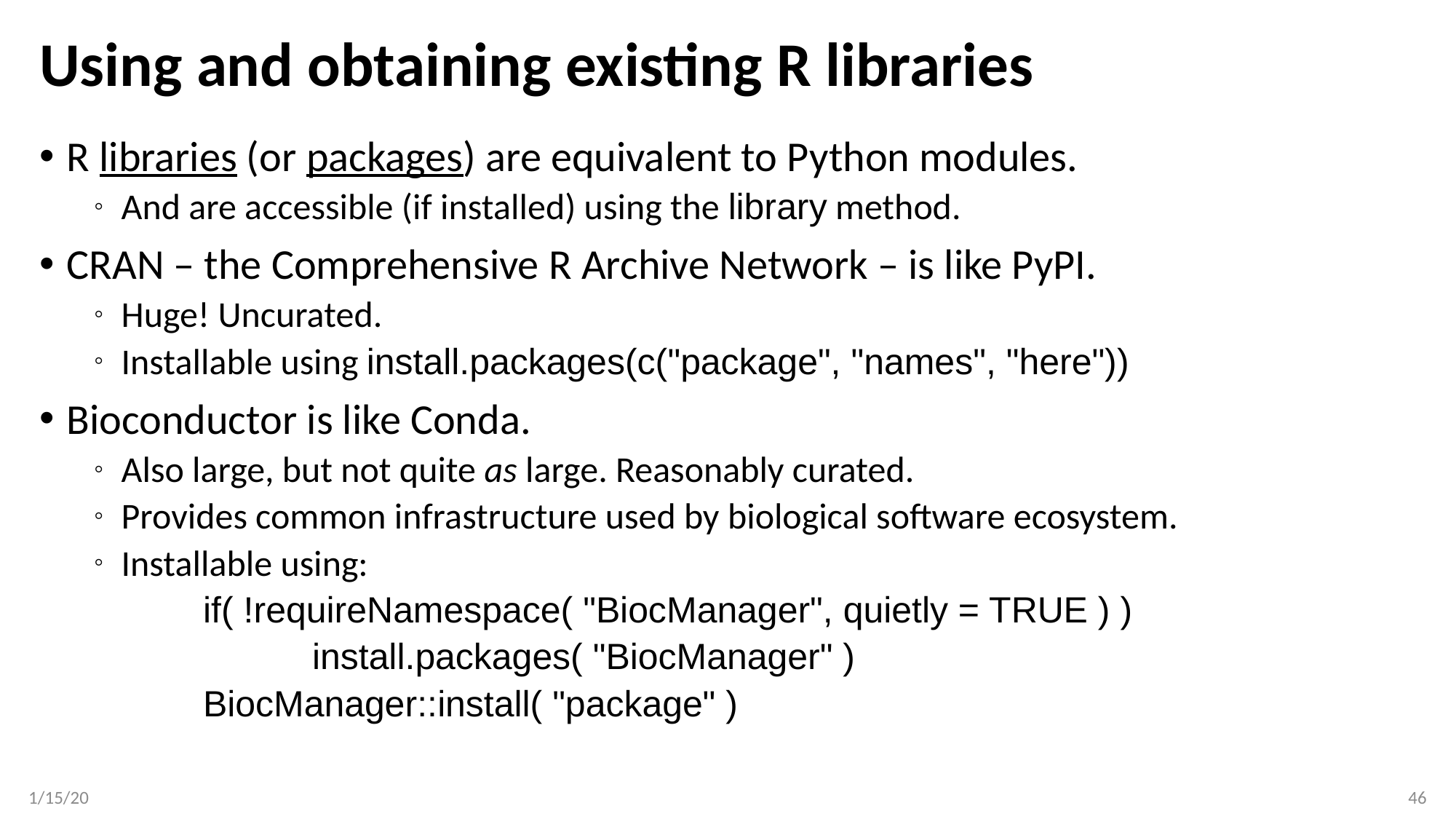

# Using and obtaining existing R libraries
R libraries (or packages) are equivalent to Python modules.
And are accessible (if installed) using the library method.
CRAN – the Comprehensive R Archive Network – is like PyPI.
Huge! Uncurated.
Installable using install.packages(c("package", "names", "here"))
Bioconductor is like Conda.
Also large, but not quite as large. Reasonably curated.
Provides common infrastructure used by biological software ecosystem.
Installable using:
	if( !requireNamespace( "BiocManager", quietly = TRUE ) )
		install.packages( "BiocManager" )
	BiocManager::install( "package" )
1/15/20
46